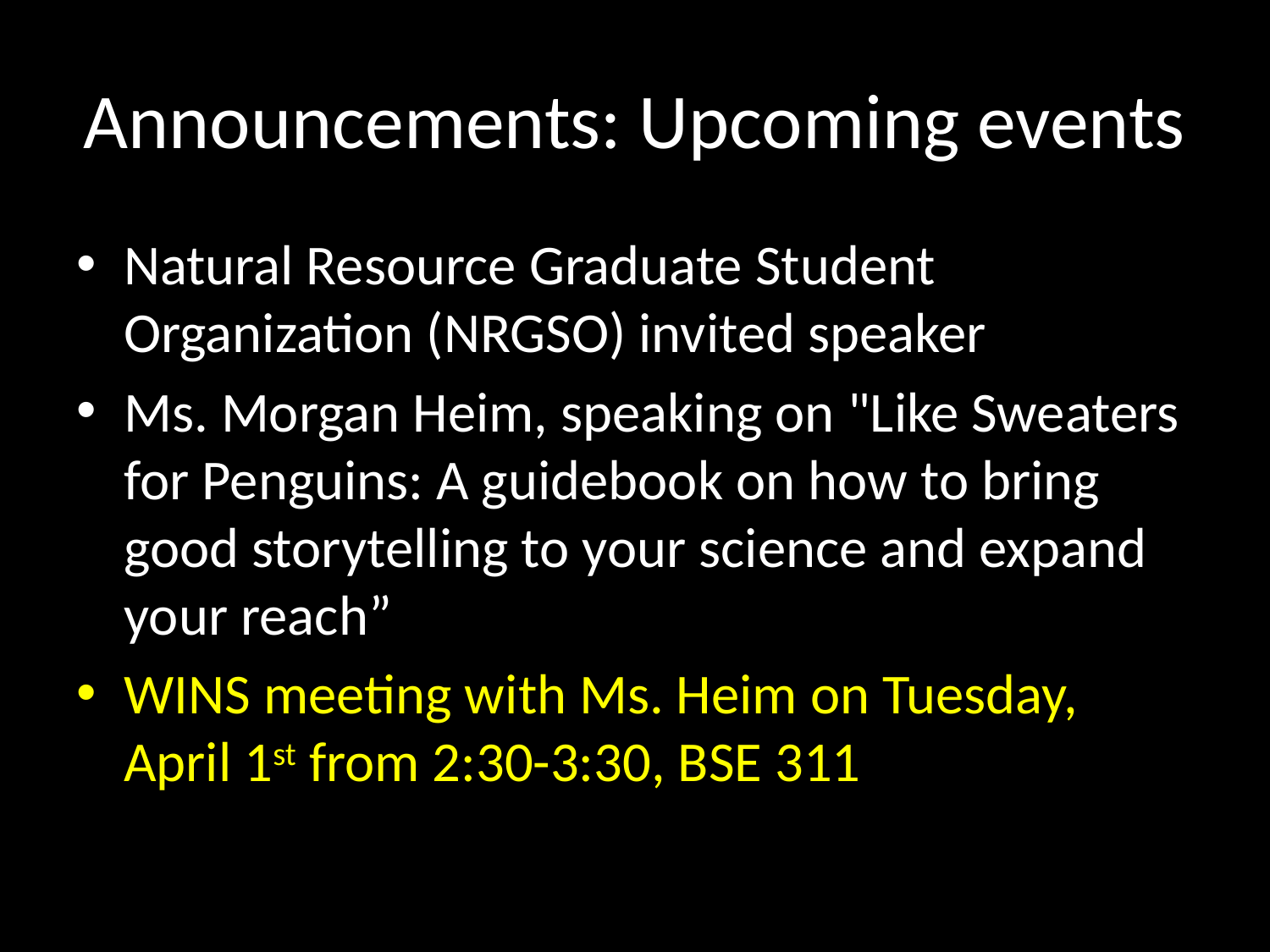

# Announcements: Upcoming events
Natural Resource Graduate Student Organization (NRGSO) invited speaker
Ms. Morgan Heim, speaking on "Like Sweaters for Penguins: A guidebook on how to bring good storytelling to your science and expand your reach”
WINS meeting with Ms. Heim on Tuesday, April 1st from 2:30-3:30, BSE 311